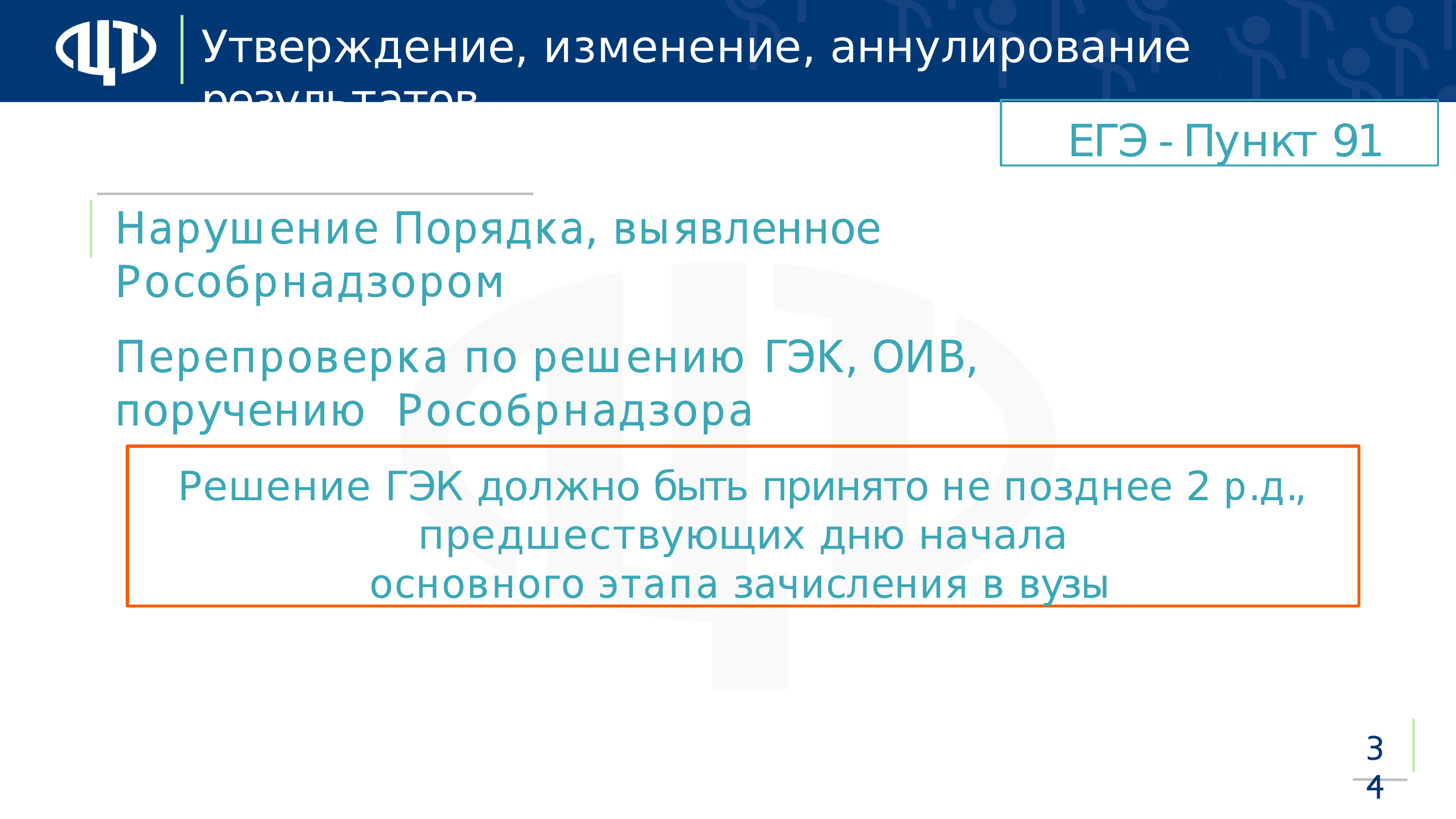

# Утверждение, изменение, аннулирование результатов
ЕГЭ - Пункт 91
Нарушение Порядка, выявленное Рособрнадзором
Перепроверка по решению ГЭК, ОИВ, поручению  Рособрнадзора

Решение ГЭК должно быть принято не позднее 2 р.д.,
предшествующих дню начала
основного этапа зачисления в вузы

34